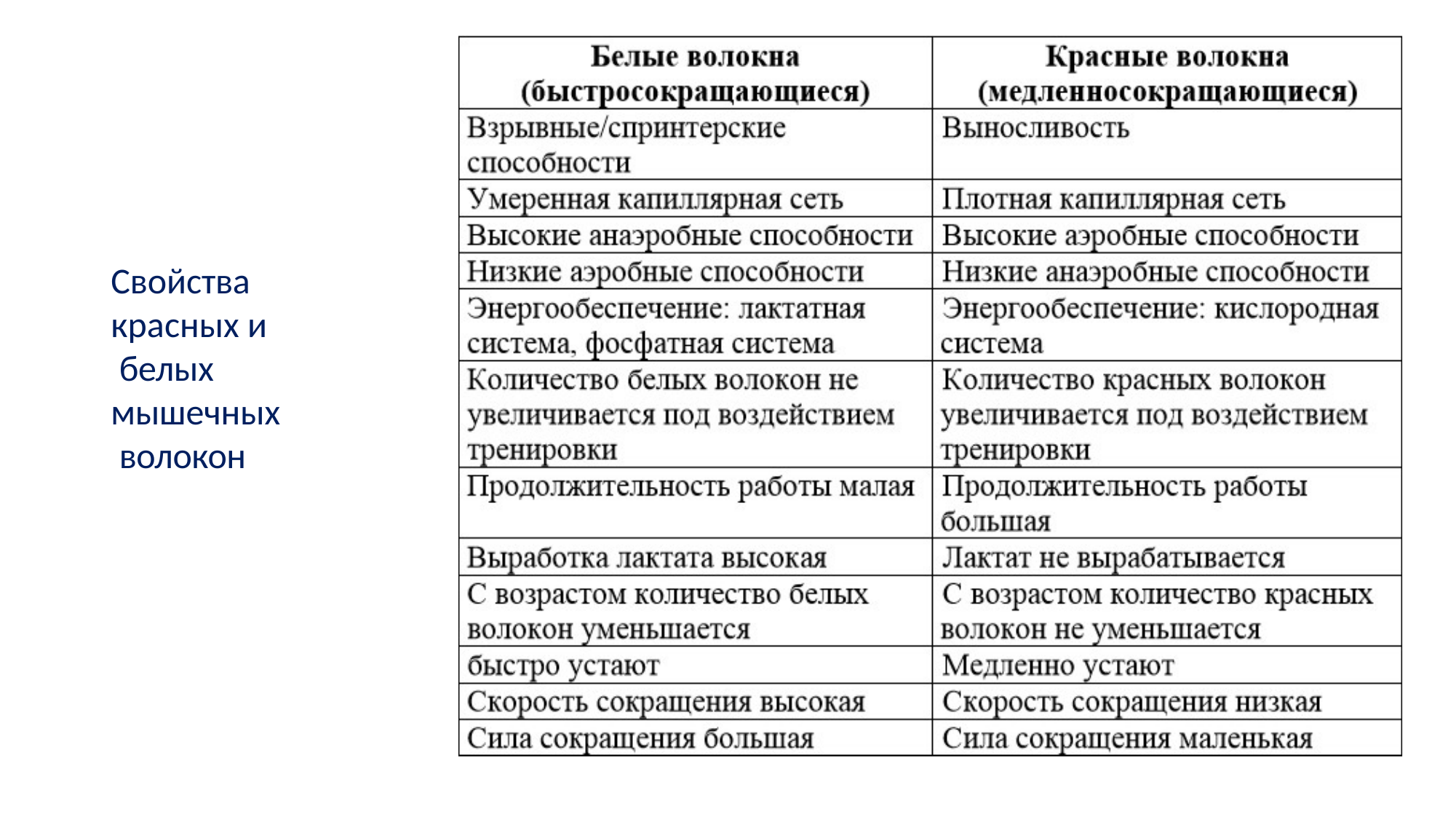

# Свойства  красных и  белых
мышечных  волокон